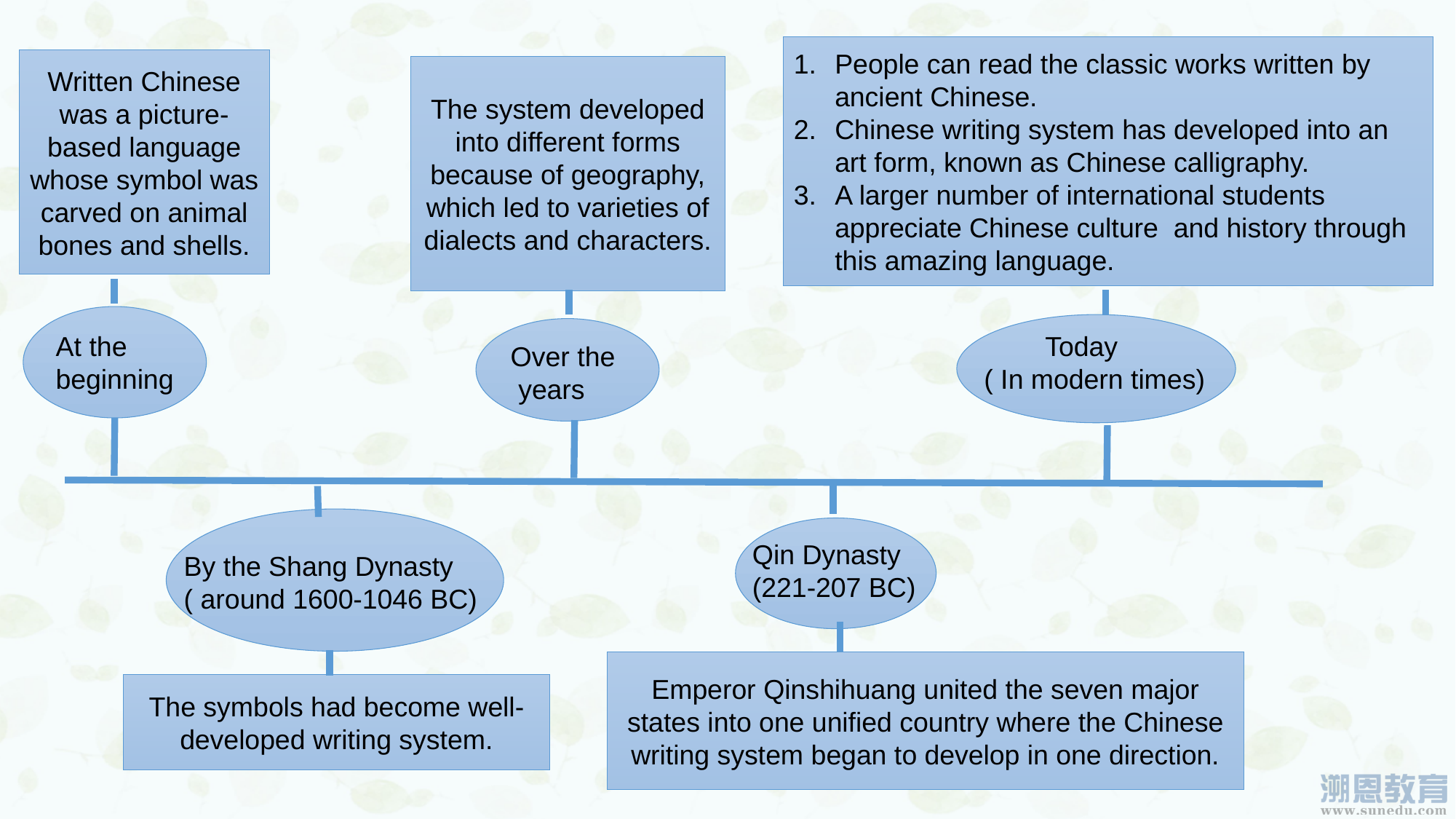

People can read the classic works written by ancient Chinese.
Chinese writing system has developed into an art form, known as Chinese calligraphy.
A larger number of international students appreciate Chinese culture  and history through this amazing language.
Written Chinese was a picture-based language whose symbol was carved on animal bones and shells.
The system developed into different forms because of geography, which led to varieties of dialects and characters.

At the beginning
        Today
( In modern times)
Over the
 years

Qin Dynasty
(221-207 BC)
By the Shang Dynasty
( around 1600-1046 BC)
Emperor Qinshihuang united the seven major states into one unified country where the Chinese writing system began to develop in one direction.
The symbols had become well-developed writing system.